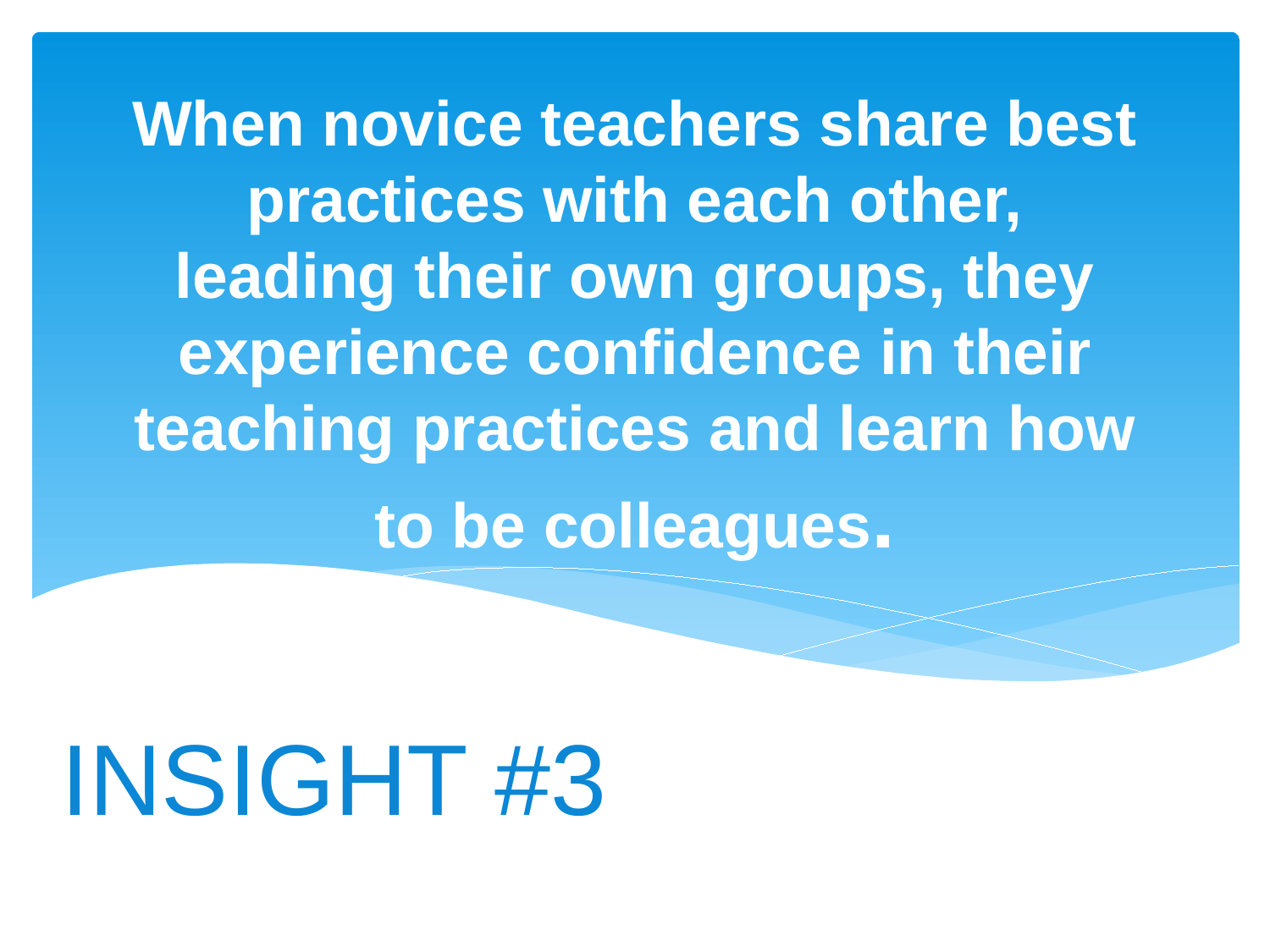

When novice teachers share best practices with each other, leading their own groups, they experience confidence in their teaching practices and learn how to be colleagues.
# INSIGHT #3